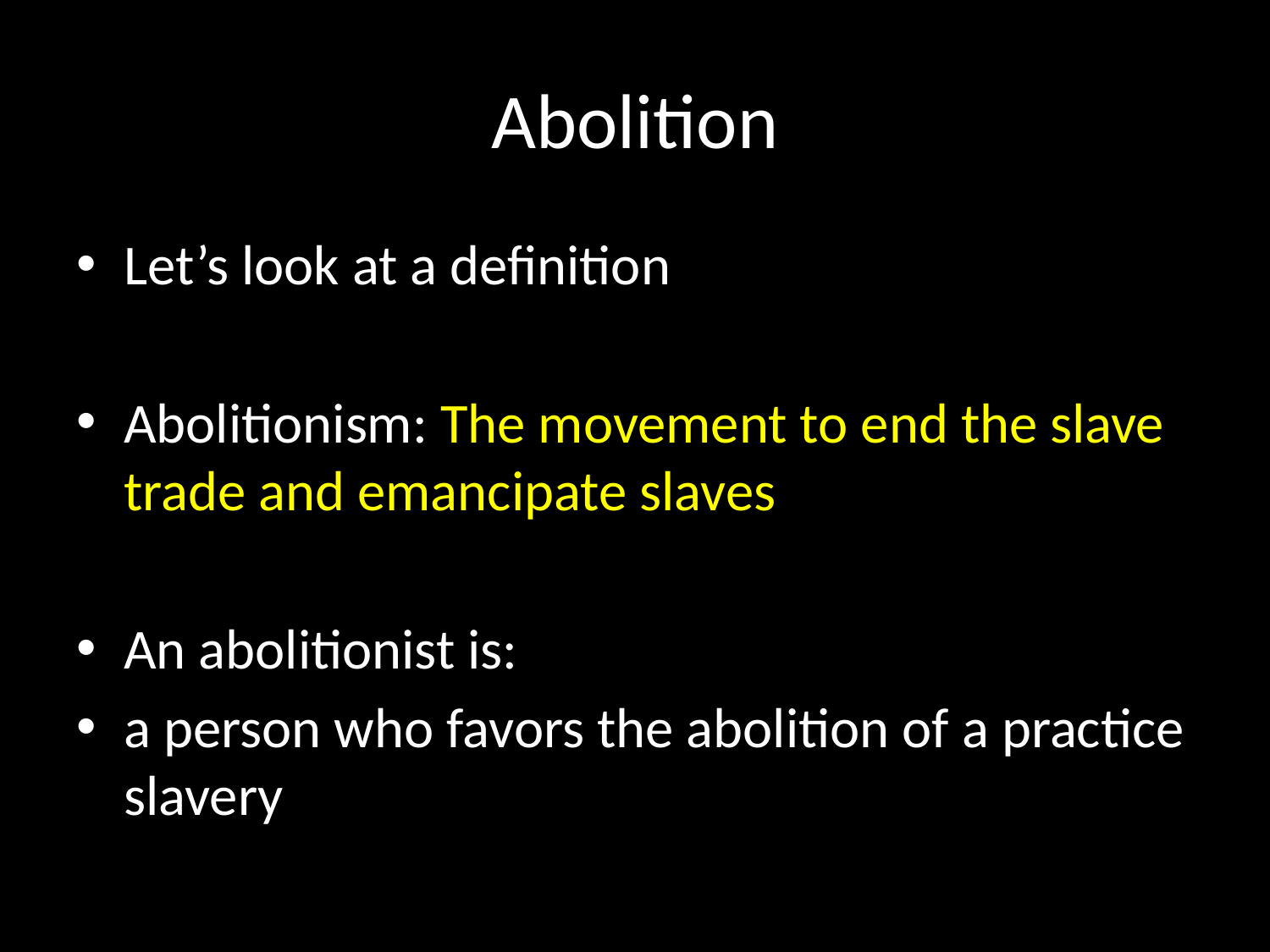

# Abolition
Let’s look at a definition

Abolitionism: The movement to end the slave trade and emancipate slaves

An abolitionist is:
a person who favors the abolition of a practice slavery